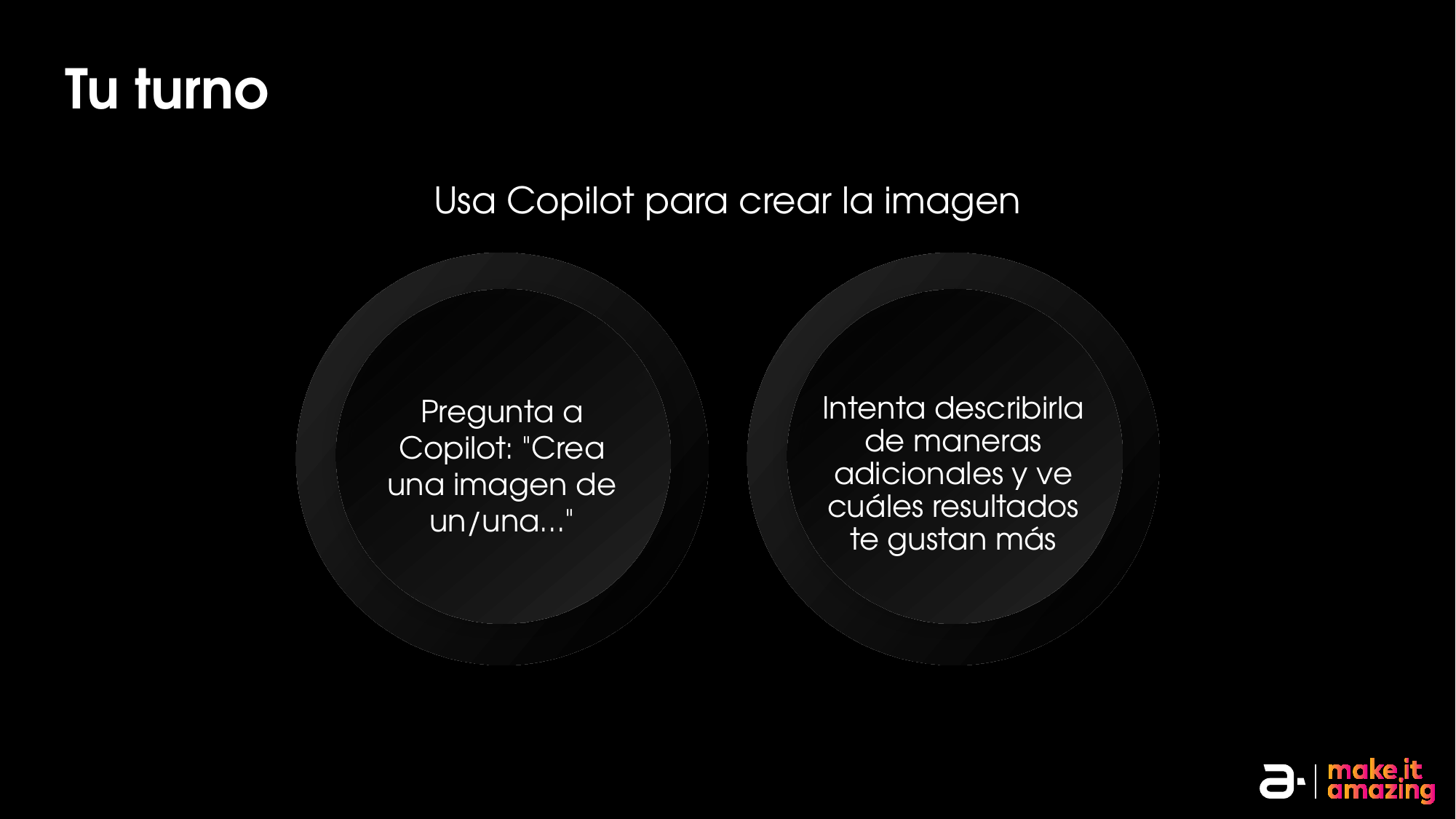

# Tu turno
Usa Copilot para crear la imagen

Pregunta a Copilot: "Crea una imagen de un/una..."
Intenta describirla de maneras adicionales y ve cuáles resultados te gustan más